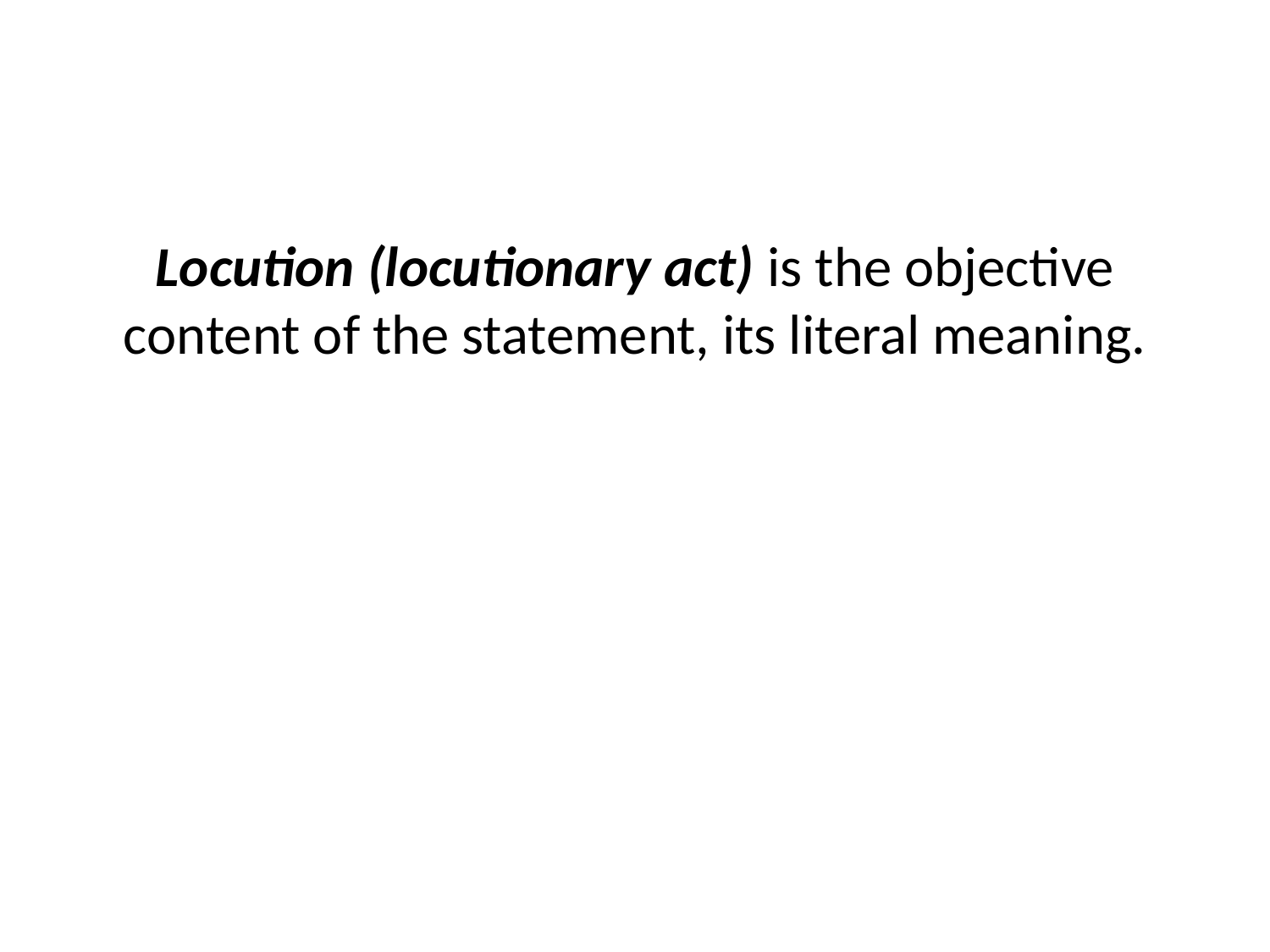

Locution (locutionary act) is the objective content of the statement, its literal meaning.